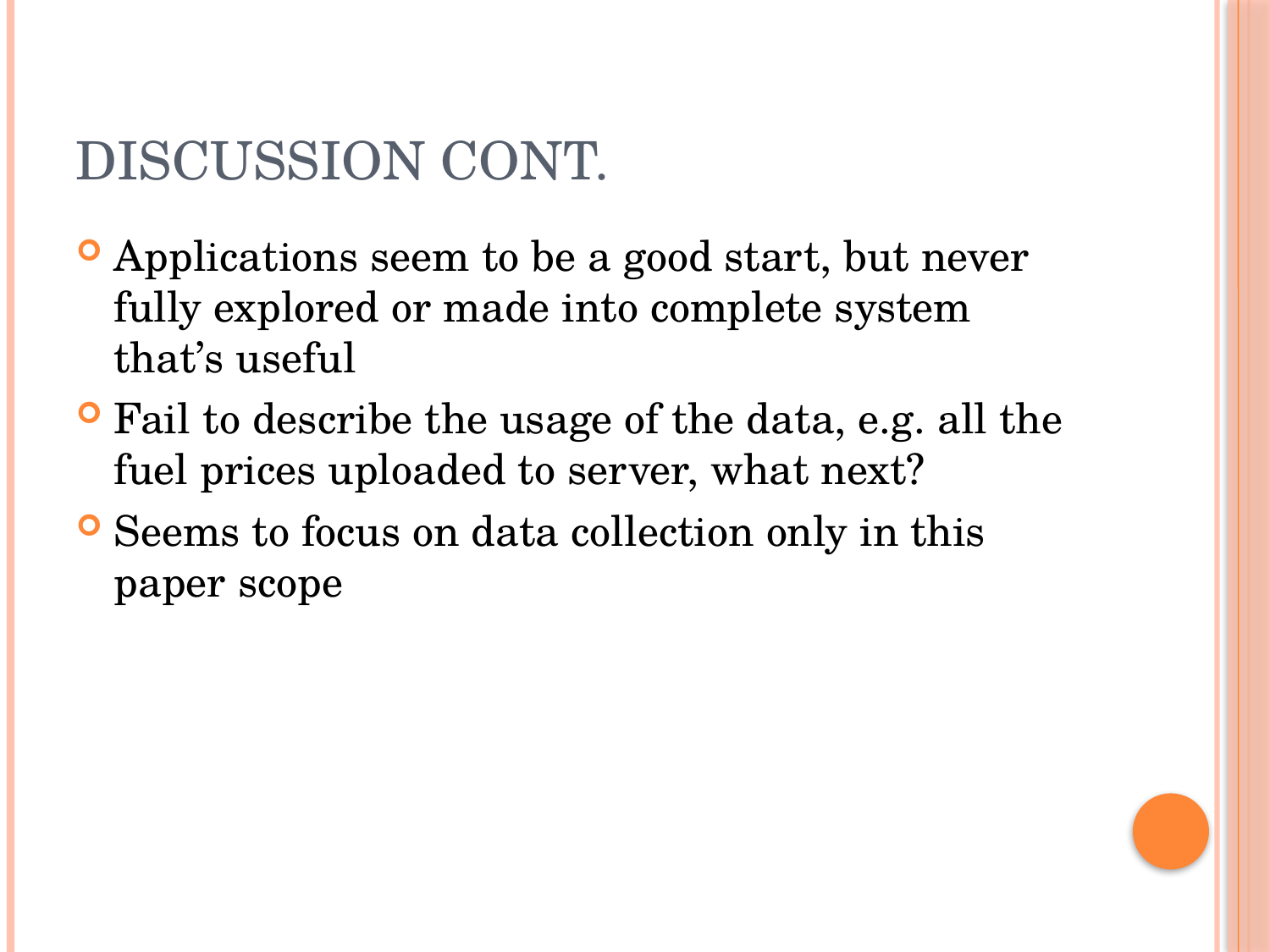

# Discussion Cont.
Applications seem to be a good start, but never fully explored or made into complete system that’s useful
Fail to describe the usage of the data, e.g. all the fuel prices uploaded to server, what next?
Seems to focus on data collection only in this paper scope